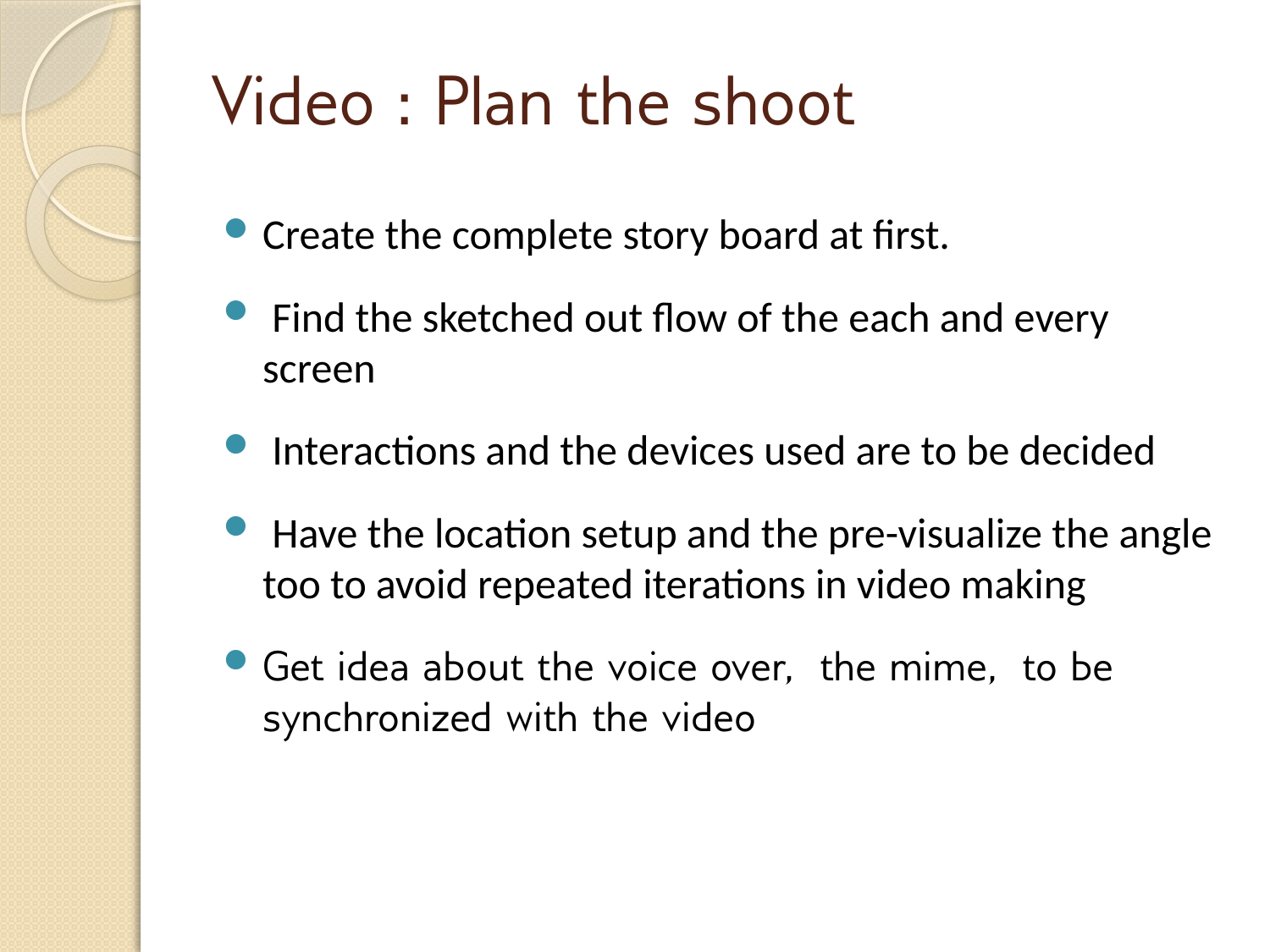

# Video : Plan the shoot
Create the complete story board at first.
 Find the sketched out flow of the each and every screen
 Interactions and the devices used are to be decided
 Have the location setup and the pre-visualize the angle too to avoid repeated iterations in video making
Get idea about the voice over,  the mime,  to be synchronized with the video